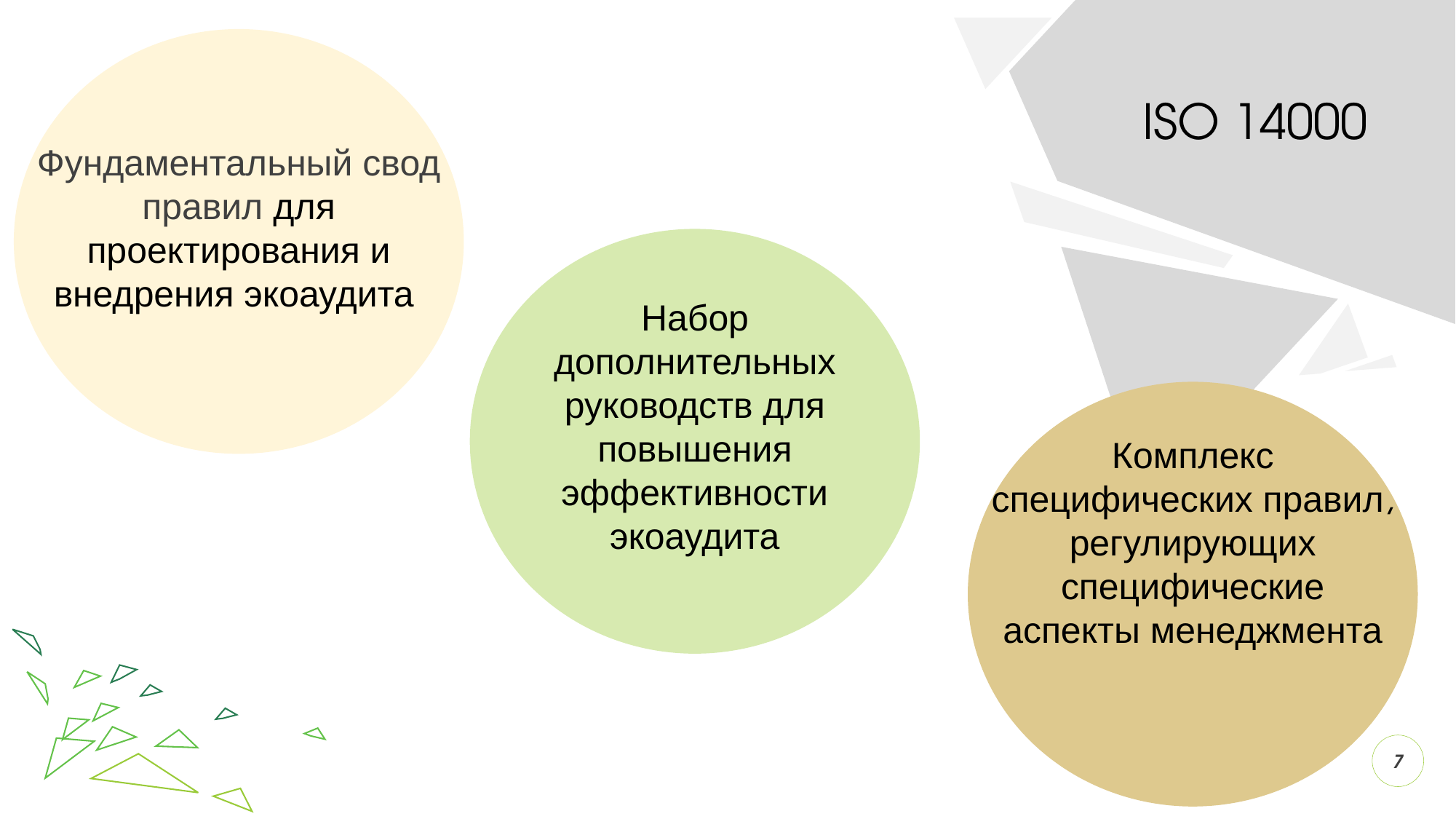

ISO 14000
Фундаментальный свод правил для проектирования и внедрения экоаудита

Набор дополнительных руководств для повышения эффективности экоаудита

Комплекс специфических правил, регулирующих специфические аспекты менеджмента

7